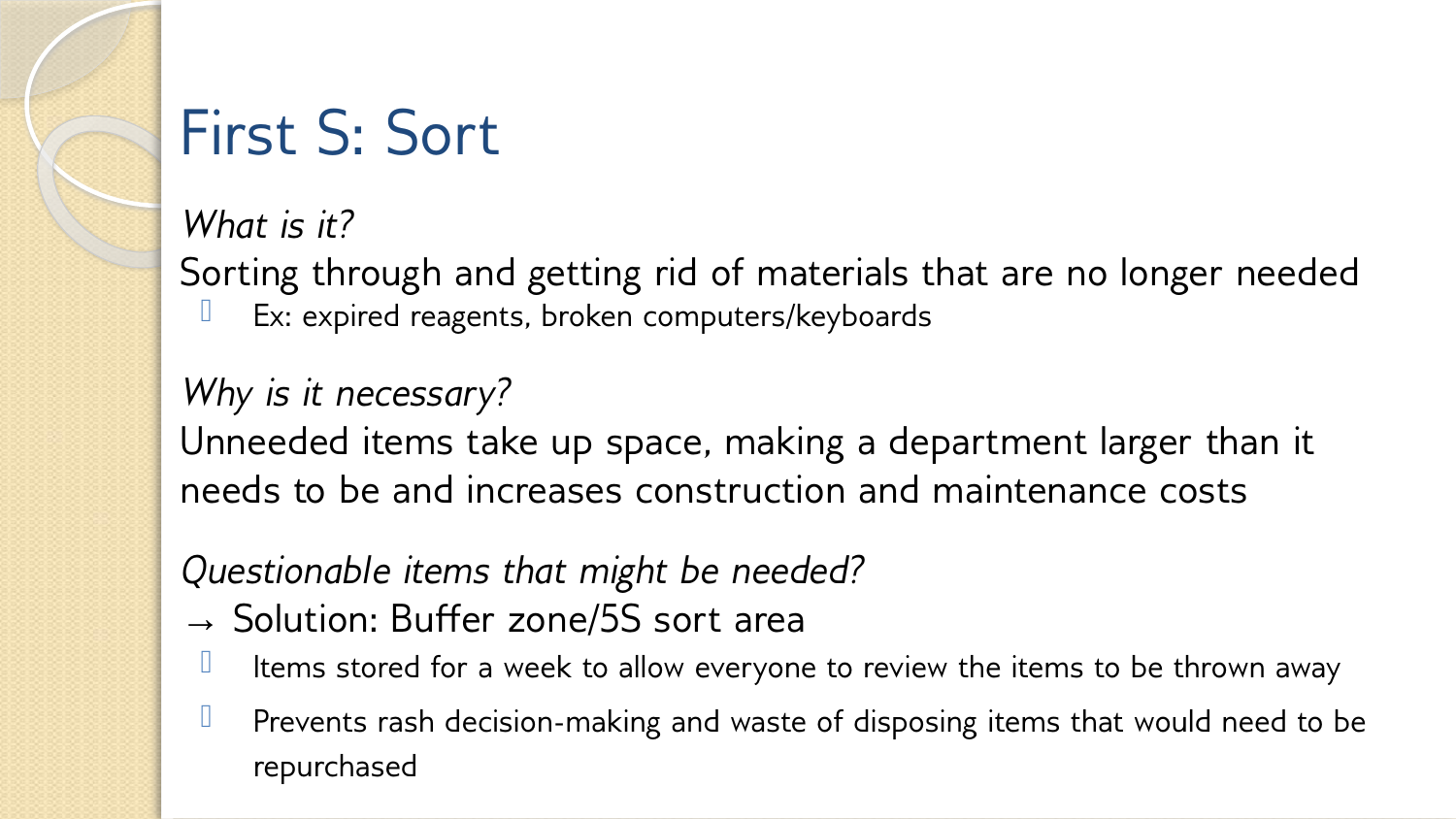

# First S: Sort
What is it?
Sorting through and getting rid of materials that are no longer needed
Ex: expired reagents, broken computers/keyboards
Why is it necessary?
Unneeded items take up space, making a department larger than it needs to be and increases construction and maintenance costs
Questionable items that might be needed?
→ Solution: Buffer zone/5S sort area
Items stored for a week to allow everyone to review the items to be thrown away
Prevents rash decision-making and waste of disposing items that would need to be repurchased